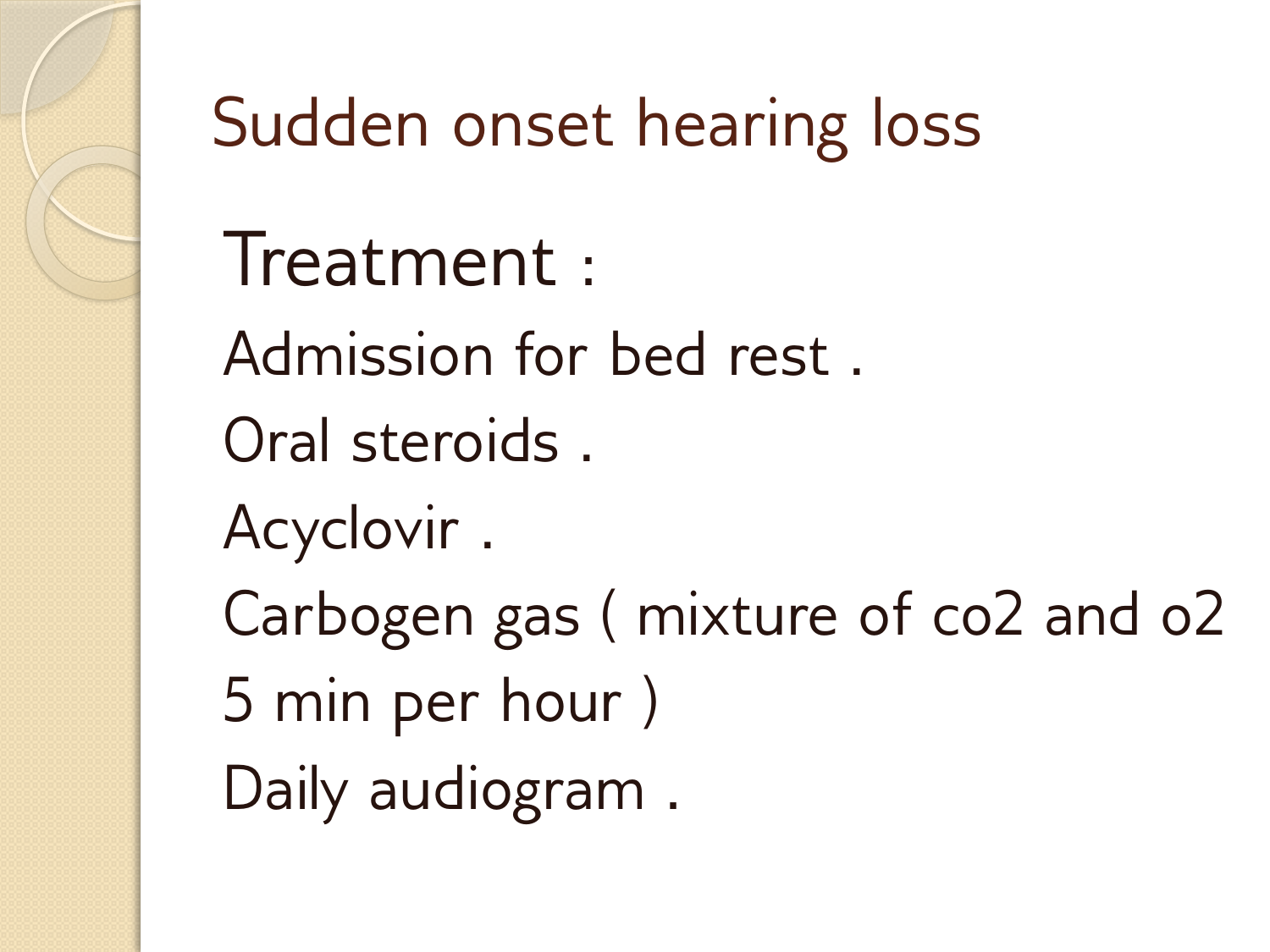

# Sudden onset hearing loss
Treatment :
Admission for bed rest .
Oral steroids .
Acyclovir .
Carbogen gas ( mixture of co2 and o2
5 min per hour )
Daily audiogram .